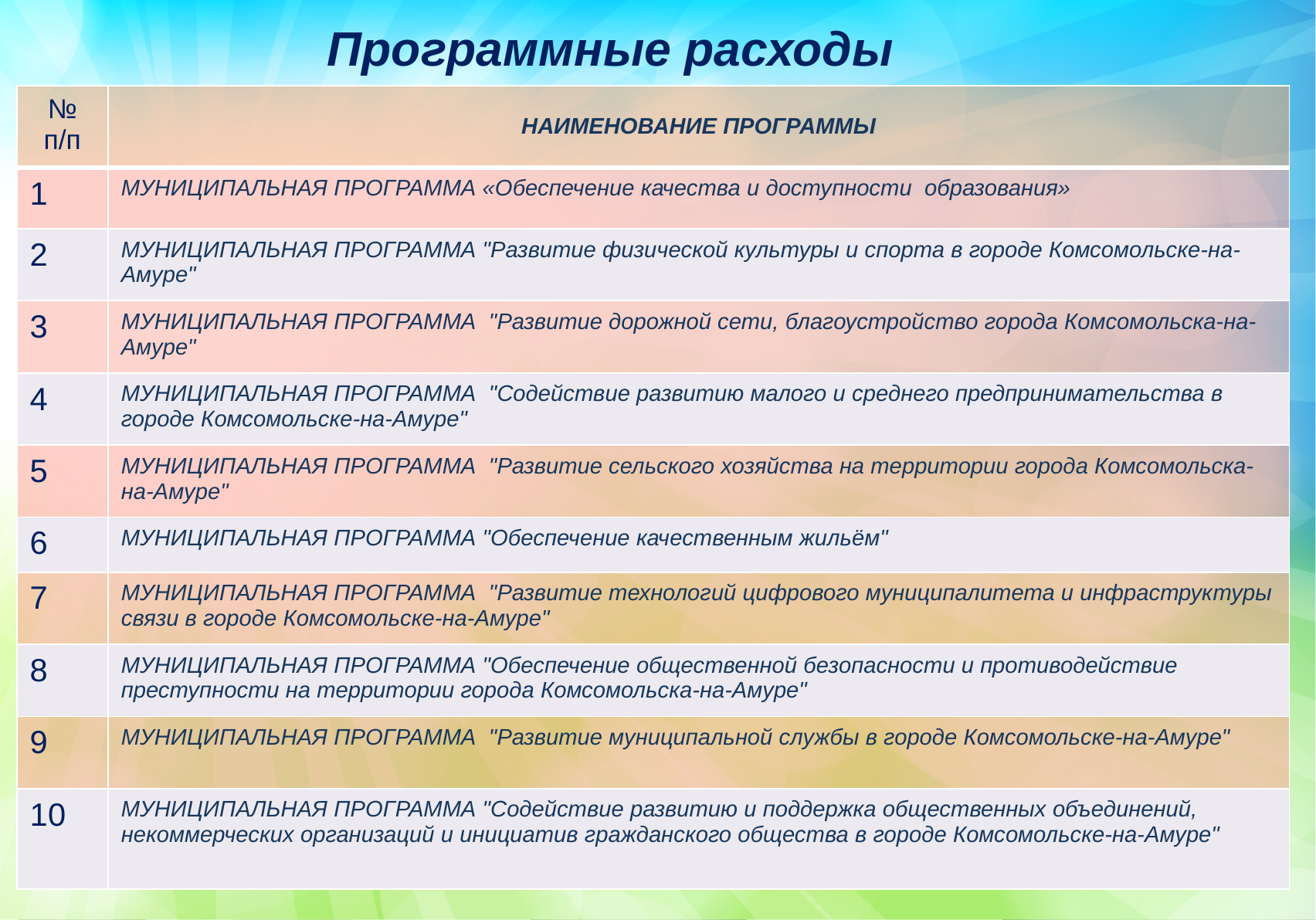

Программные расходы
| № п/п | НАИМЕНОВАНИЕ ПРОГРАММЫ |
| --- | --- |
| 1 | МУНИЦИПАЛЬНАЯ ПРОГРАММА «Обеспечение качества и доступности образования» |
| 2 | МУНИЦИПАЛЬНАЯ ПРОГРАММА "Развитие физической культуры и спорта в городе Комсомольске-на-Амуре" |
| 3 | МУНИЦИПАЛЬНАЯ ПРОГРАММА "Развитие дорожной сети, благоустройство города Комсомольска-на-Амуре" |
| 4 | МУНИЦИПАЛЬНАЯ ПРОГРАММА "Содействие развитию малого и среднего предпринимательства в городе Комсомольске-на-Амуре" |
| 5 | МУНИЦИПАЛЬНАЯ ПРОГРАММА "Развитие сельского хозяйства на территории города Комсомольска-на-Амуре" |
| 6 | МУНИЦИПАЛЬНАЯ ПРОГРАММА "Обеспечение качественным жильём" |
| 7 | МУНИЦИПАЛЬНАЯ ПРОГРАММА "Развитие технологий цифрового муниципалитета и инфраструктуры связи в городе Комсомольске-на-Амуре" |
| 8 | МУНИЦИПАЛЬНАЯ ПРОГРАММА "Обеспечение общественной безопасности и противодействие преступности на территории города Комсомольска-на-Амуре" |
| 9 | МУНИЦИПАЛЬНАЯ ПРОГРАММА "Развитие муниципальной службы в городе Комсомольске-на-Амуре" |
| 10 | МУНИЦИПАЛЬНАЯ ПРОГРАММА "Содействие развитию и поддержка общественных объединений, некоммерческих организаций и инициатив гражданского общества в городе Комсомольске-на-Амуре" |